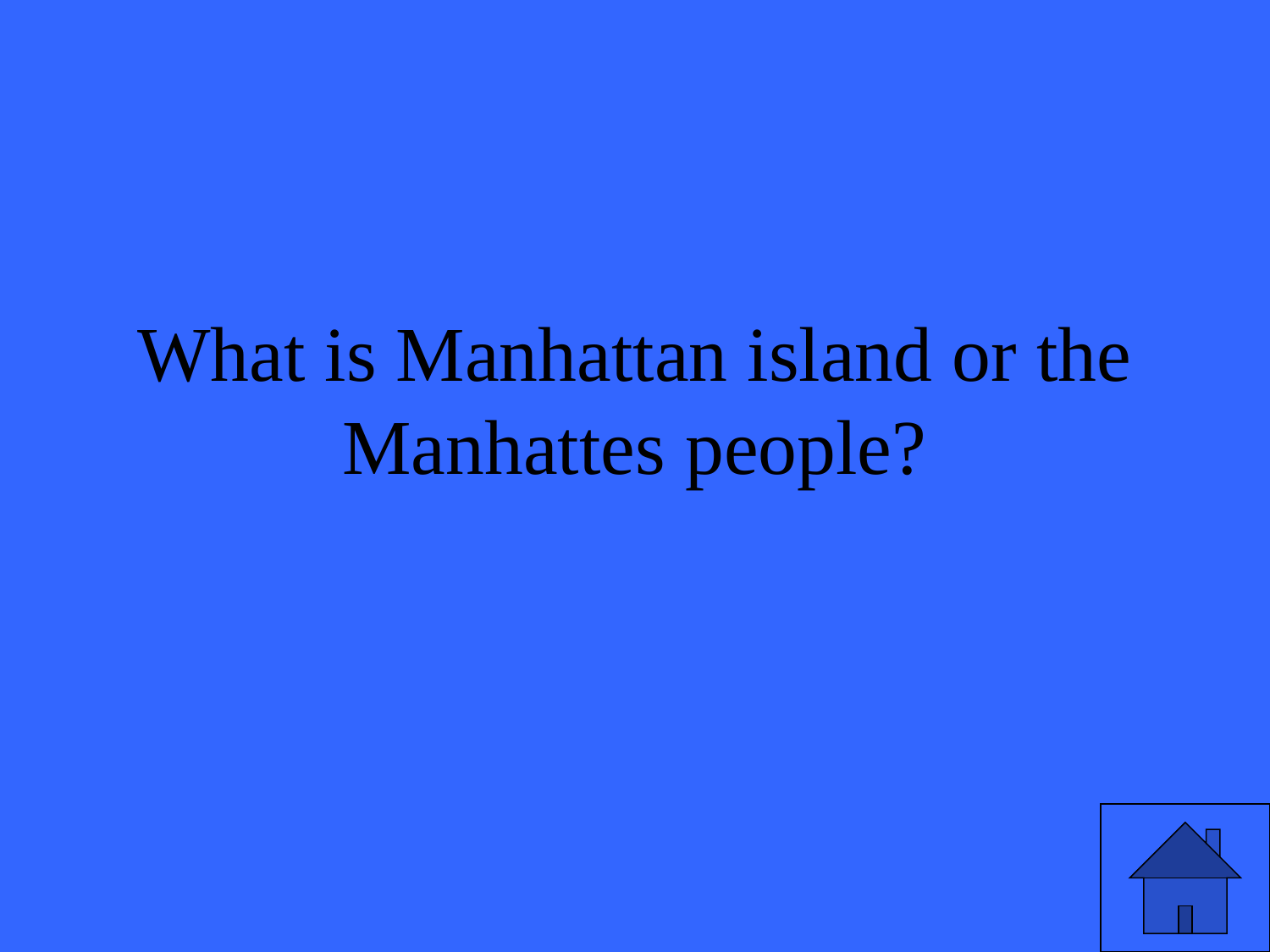

# What is Manhattan island or the Manhattes people?